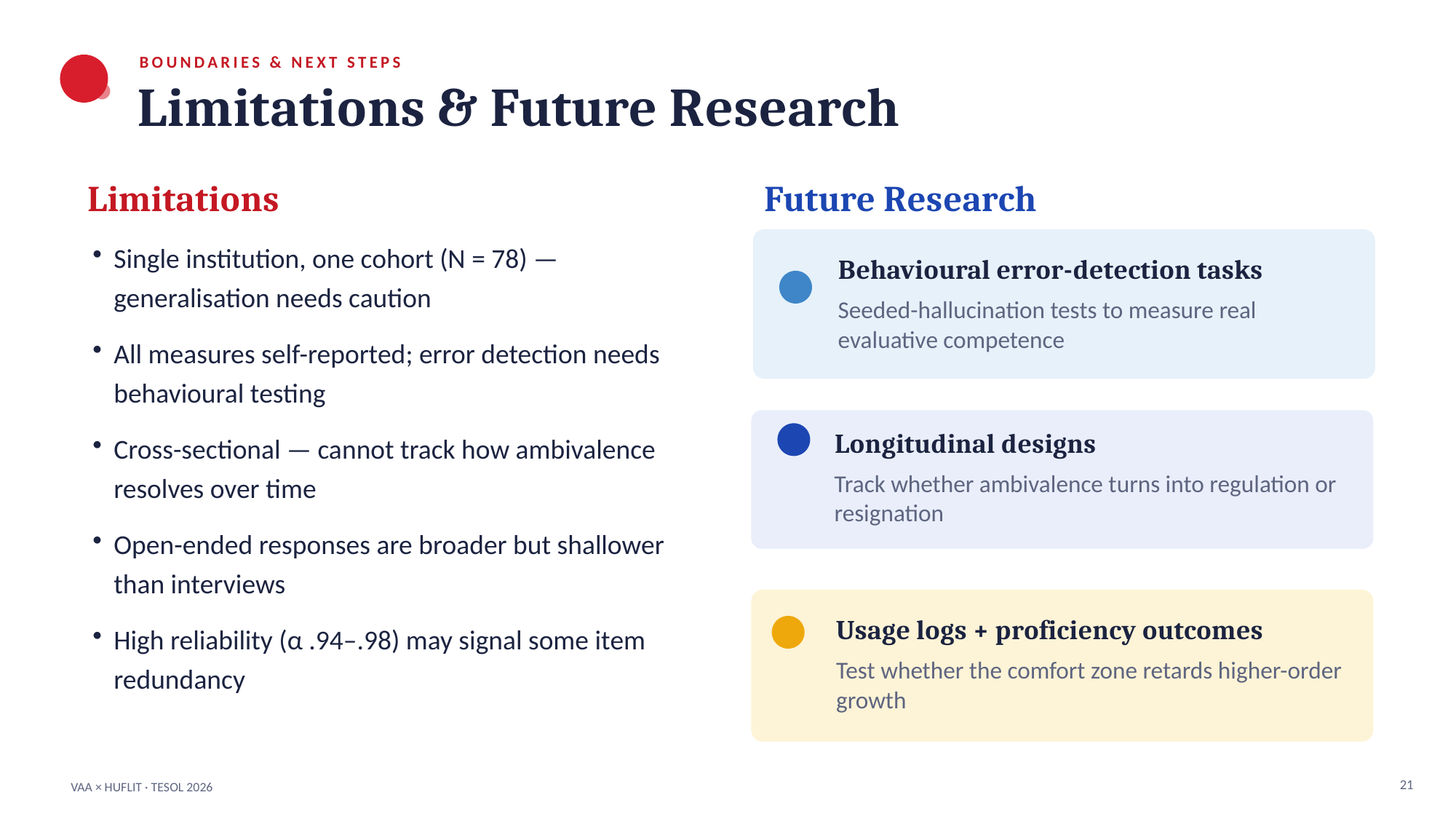

BOUNDARIES & NEXT STEPS

Limitations & Future Research

Limitations
Future Research
Single institution, one cohort (N = 78) — generalisation needs caution
All measures self-reported; error detection needs behavioural testing
Cross-sectional — cannot track how ambivalence resolves over time
Open-ended responses are broader but shallower than interviews
High reliability (α .94–.98) may signal some item redundancy

Behavioural error-detection tasks

Seeded-hallucination tests to measure real evaluative competence

Longitudinal designs

Track whether ambivalence turns into regulation or resignation

Usage logs + proficiency outcomes

Test whether the comfort zone retards higher-order growth
21
VAA × HUFLIT · TESOL 2026